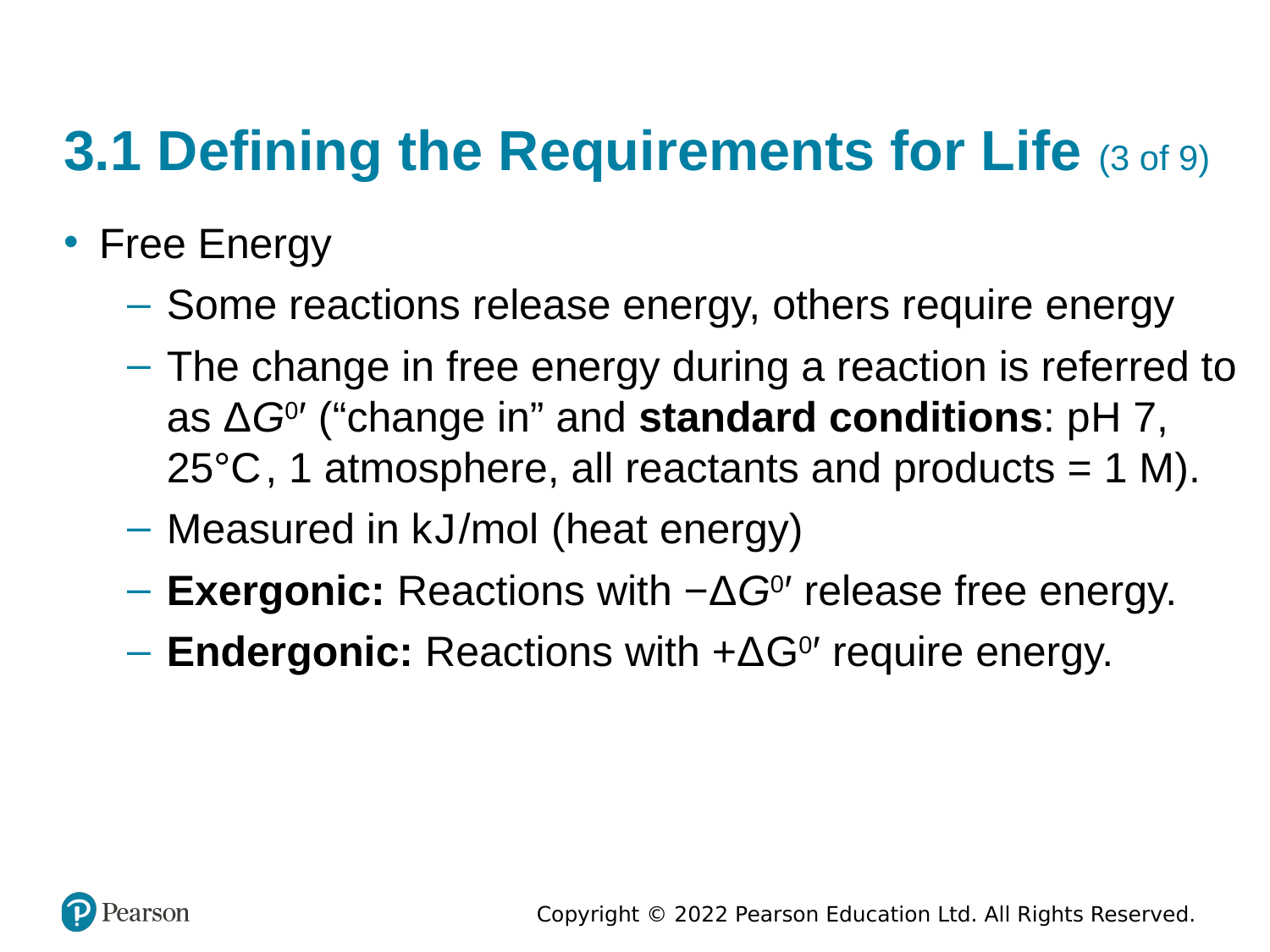

# 3.1 Defining the Requirements for Life (3 of 9)
Free Energy
Some reactions release energy, others require energy
The change in free energy during a reaction is referred to as Δ G0′ (“change in” and standard conditions: p H 7, 25°Celsius, 1 atmosphere, all reactants and products = 1 M).
Measured in kilo Joule/mole (heat energy)
Exergonic: Reactions with −Δ G0′ release free energy.
Endergonic: Reactions with +Δ G0′ require energy.